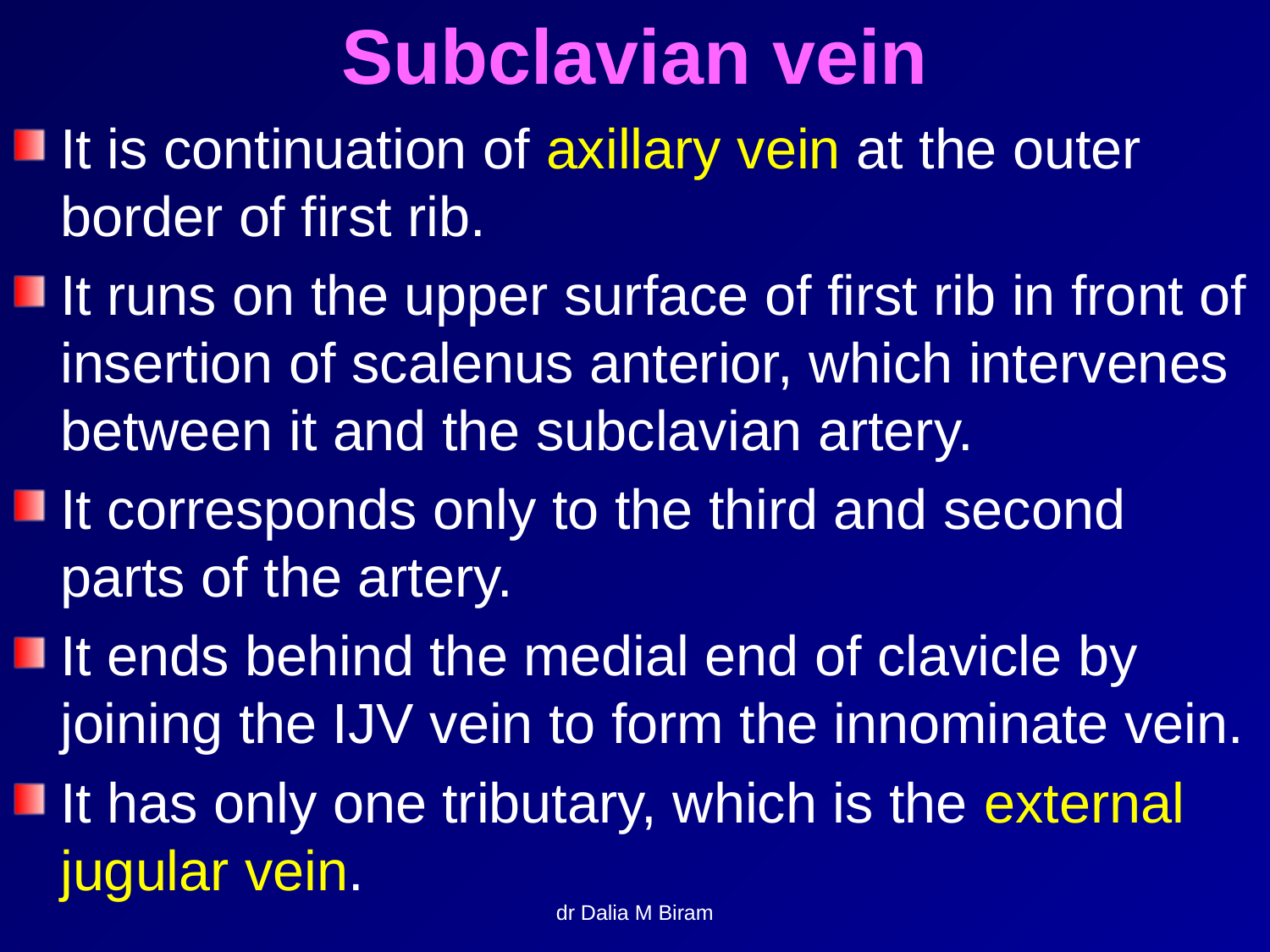

# Subclavian vein
It is continuation of axillary vein at the outer border of first rib.
It runs on the upper surface of first rib in front of insertion of scalenus anterior, which intervenes between it and the subclavian artery.
It corresponds only to the third and second parts of the artery.
It ends behind the medial end of clavicle by joining the IJV vein to form the innominate vein.
It has only one tributary, which is the external jugular vein.
dr Dalia M Biram